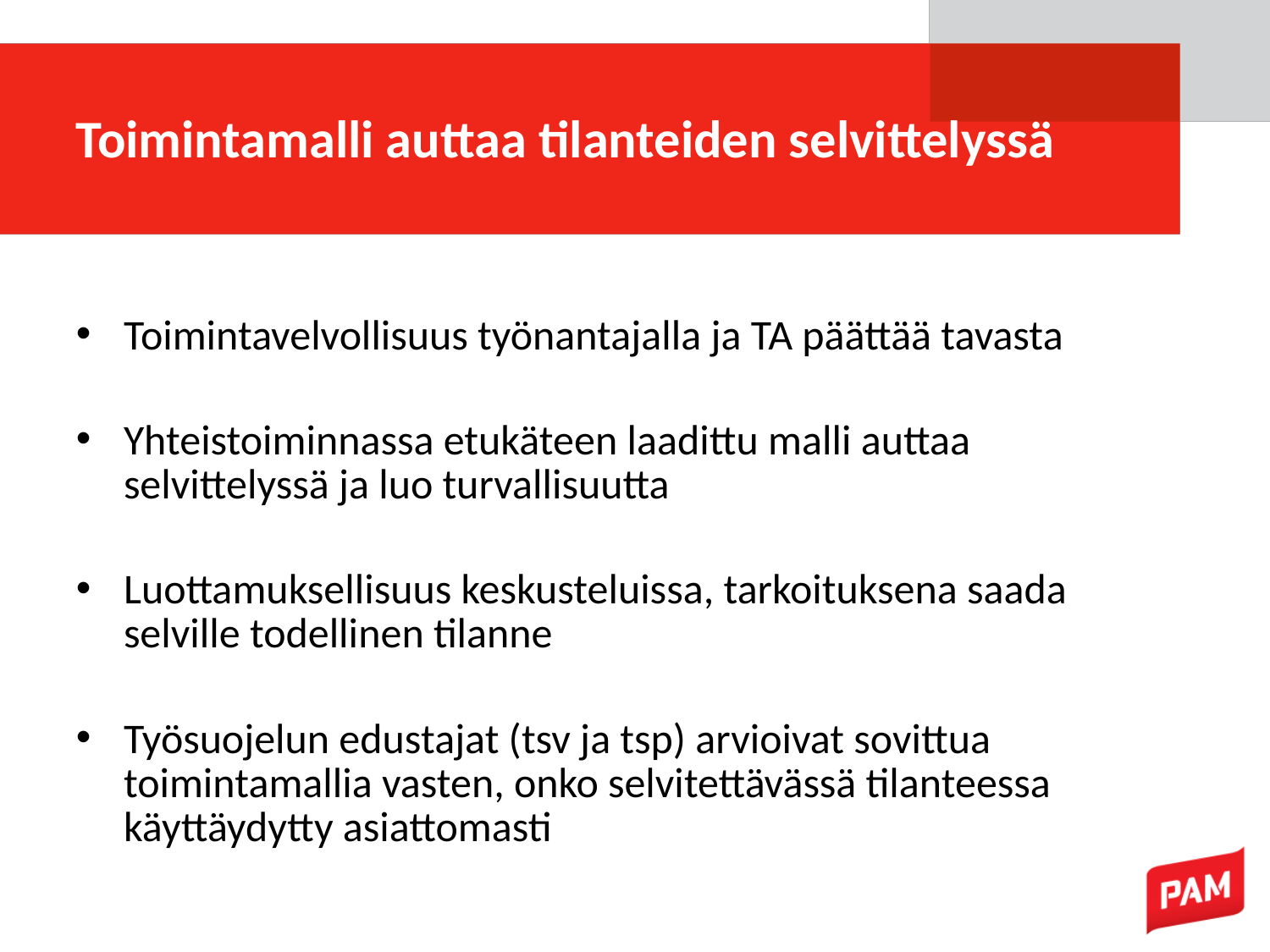

# Toimintamalli auttaa tilanteiden selvittelyssä

Toimintavelvollisuus työnantajalla ja TA päättää tavasta

Yhteistoiminnassa etukäteen laadittu malli auttaa selvittelyssä ja luo turvallisuutta

Luottamuksellisuus keskusteluissa, tarkoituksena saada selville todellinen tilanne

Työsuojelun edustajat (tsv ja tsp) arvioivat sovittua toimintamallia vasten, onko selvitettävässä tilanteessa käyttäydytty asiattomasti